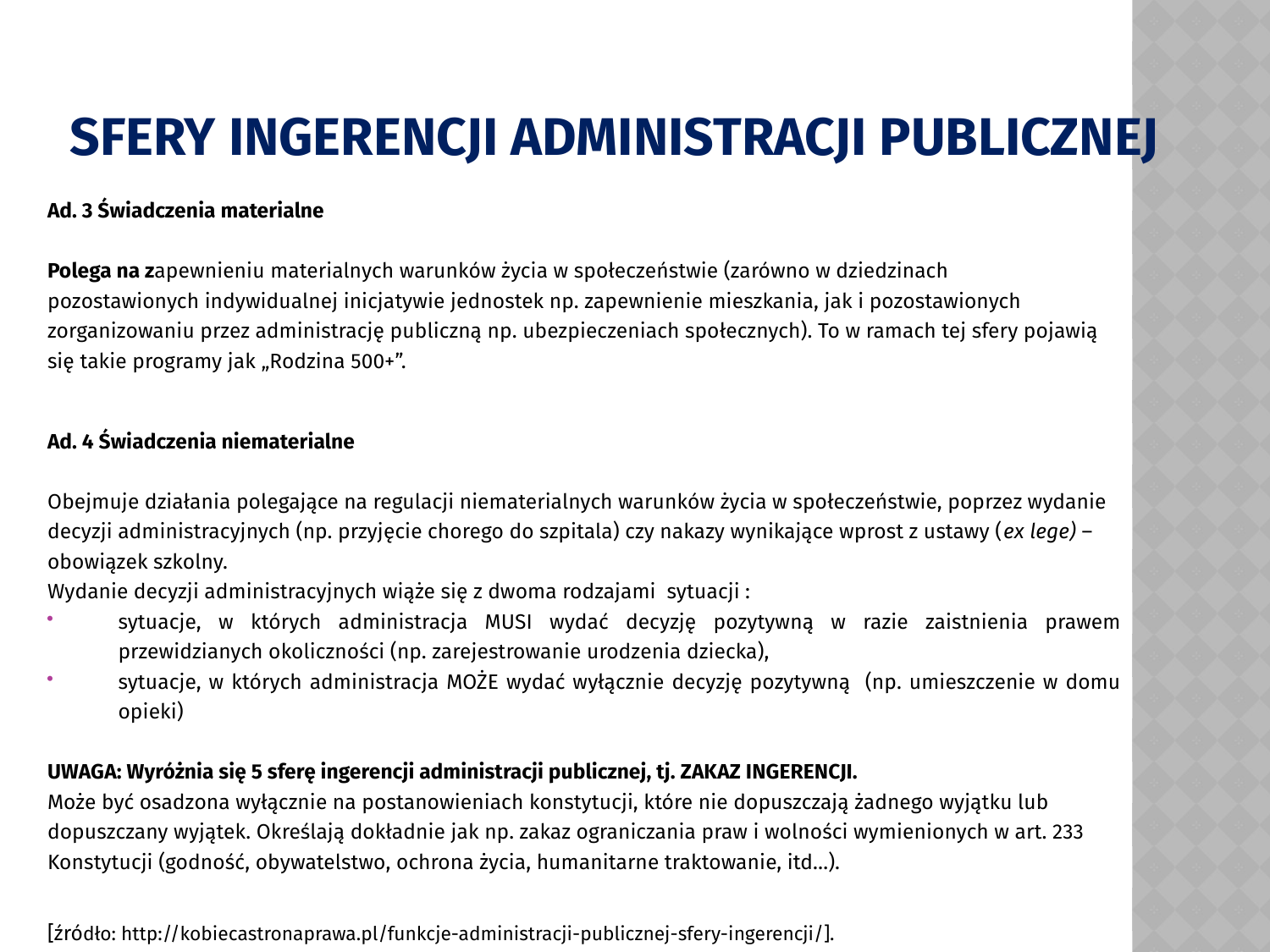

# Sfery ingerencji administracji publicznej
Ad. 3 Świadczenia materialne

Polega na zapewnieniu materialnych warunków życia w społeczeństwie (zarówno w dziedzinach
pozostawionych indywidualnej inicjatywie jednostek np. zapewnienie mieszkania, jak i pozostawionych
zorganizowaniu przez administrację publiczną np. ubezpieczeniach społecznych). To w ramach tej sfery pojawią
się takie programy jak „Rodzina 500+”.

Ad. 4 Świadczenia niematerialne

Obejmuje działania polegające na regulacji niematerialnych warunków życia w społeczeństwie, poprzez wydanie
decyzji administracyjnych (np. przyjęcie chorego do szpitala) czy nakazy wynikające wprost z ustawy (ex lege) –
obowiązek szkolny.
Wydanie decyzji administracyjnych wiąże się z dwoma rodzajami  sytuacji :
sytuacje, w których administracja MUSI wydać decyzję pozytywną w razie zaistnienia prawem przewidzianych okoliczności (np. zarejestrowanie urodzenia dziecka),
sytuacje, w których administracja MOŻE wydać wyłącznie decyzję pozytywną  (np. umieszczenie w domu opieki)

UWAGA: Wyróżnia się 5 sferę ingerencji administracji publicznej, tj. ZAKAZ INGERENCJI.
Może być osadzona wyłącznie na postanowieniach konstytucji, które nie dopuszczają żadnego wyjątku lub
dopuszczany wyjątek. Określają dokładnie jak np. zakaz ograniczania praw i wolności wymienionych w art. 233
Konstytucji (godność, obywatelstwo, ochrona życia, humanitarne traktowanie, itd…).

[źródło: http://kobiecastronaprawa.pl/funkcje-administracji-publicznej-sfery-ingerencji/].